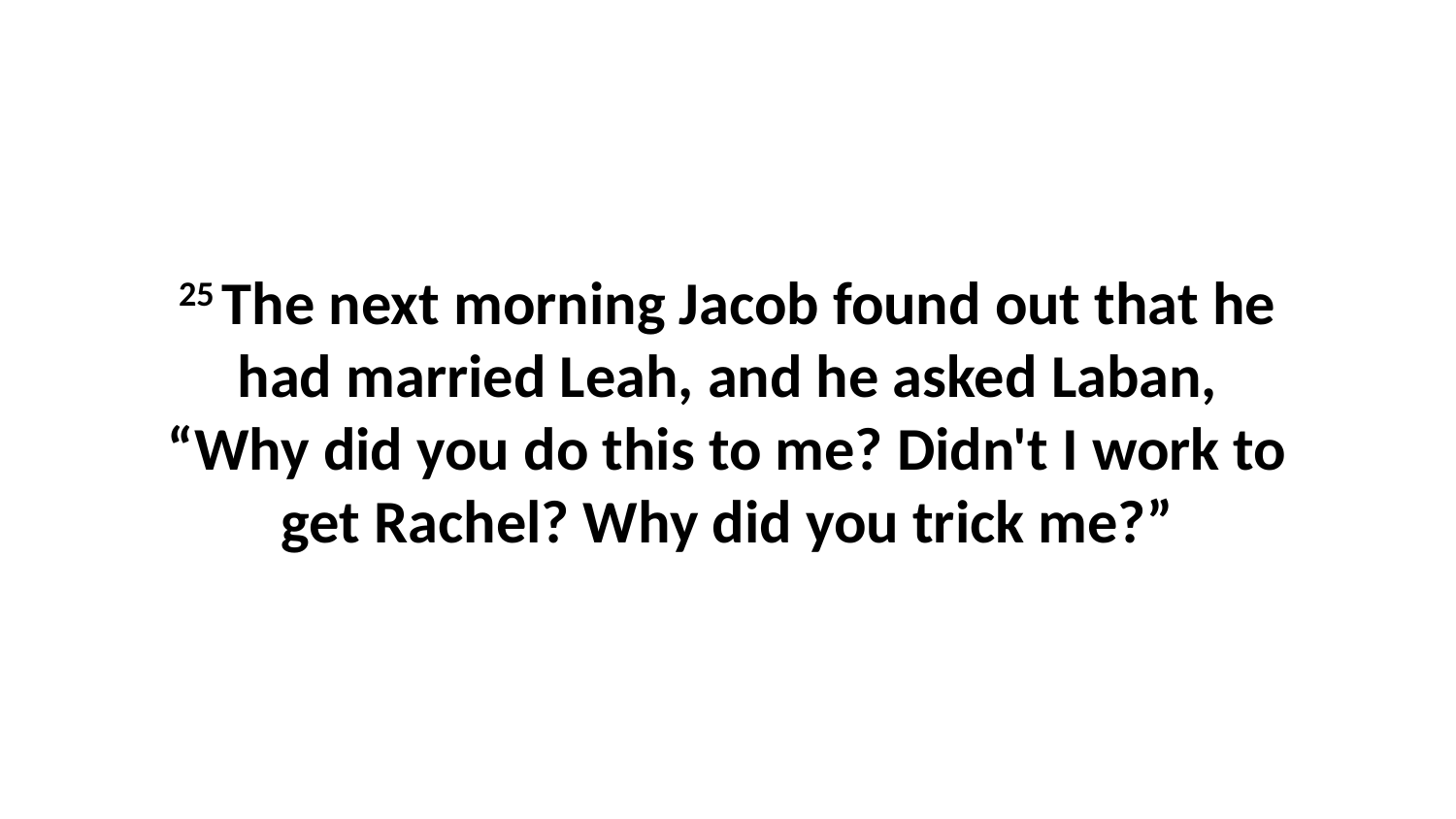

25 The next morning Jacob found out that he had married Leah, and he asked Laban, “Why did you do this to me? Didn't I work to get Rachel? Why did you trick me?”